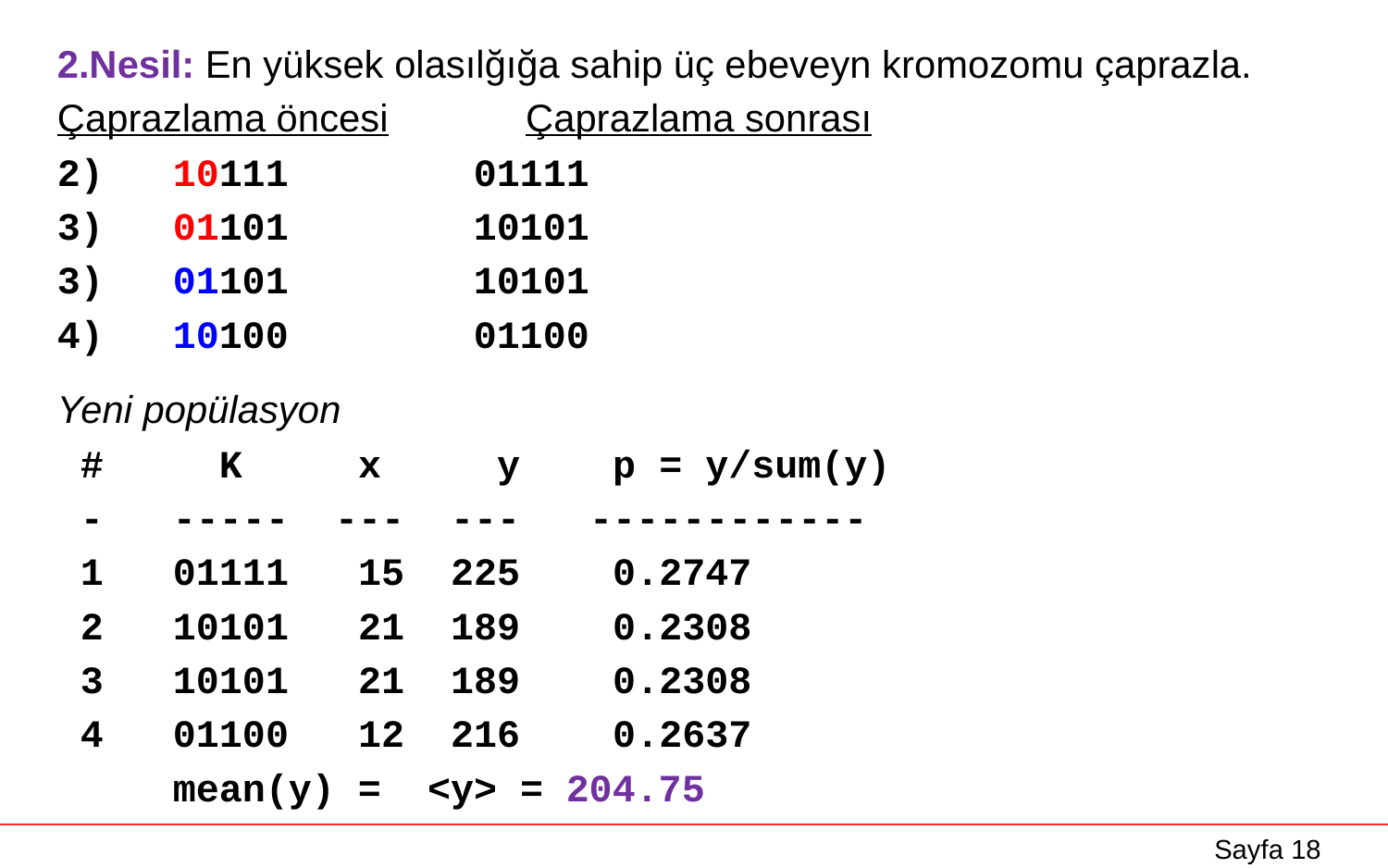

2.Nesil: En yüksek olasılğığa sahip üç ebeveyn kromozomu çaprazla.
Çaprazlama öncesi	Çaprazlama sonrası
2)   10111        01111
3)   01101        10101
3)   01101        10101
4)   10100        01100

Yeni popülasyon
 #     K     x     y    p = y/sum(y)
 -   -----  ---  ---   ------------
 1   01111   15  225    0.2747
 2   10101   21  189    0.2308
 3   10101   21  189    0.2308
 4   01100   12  216    0.2637
     mean(y) =  <y> = 204.75